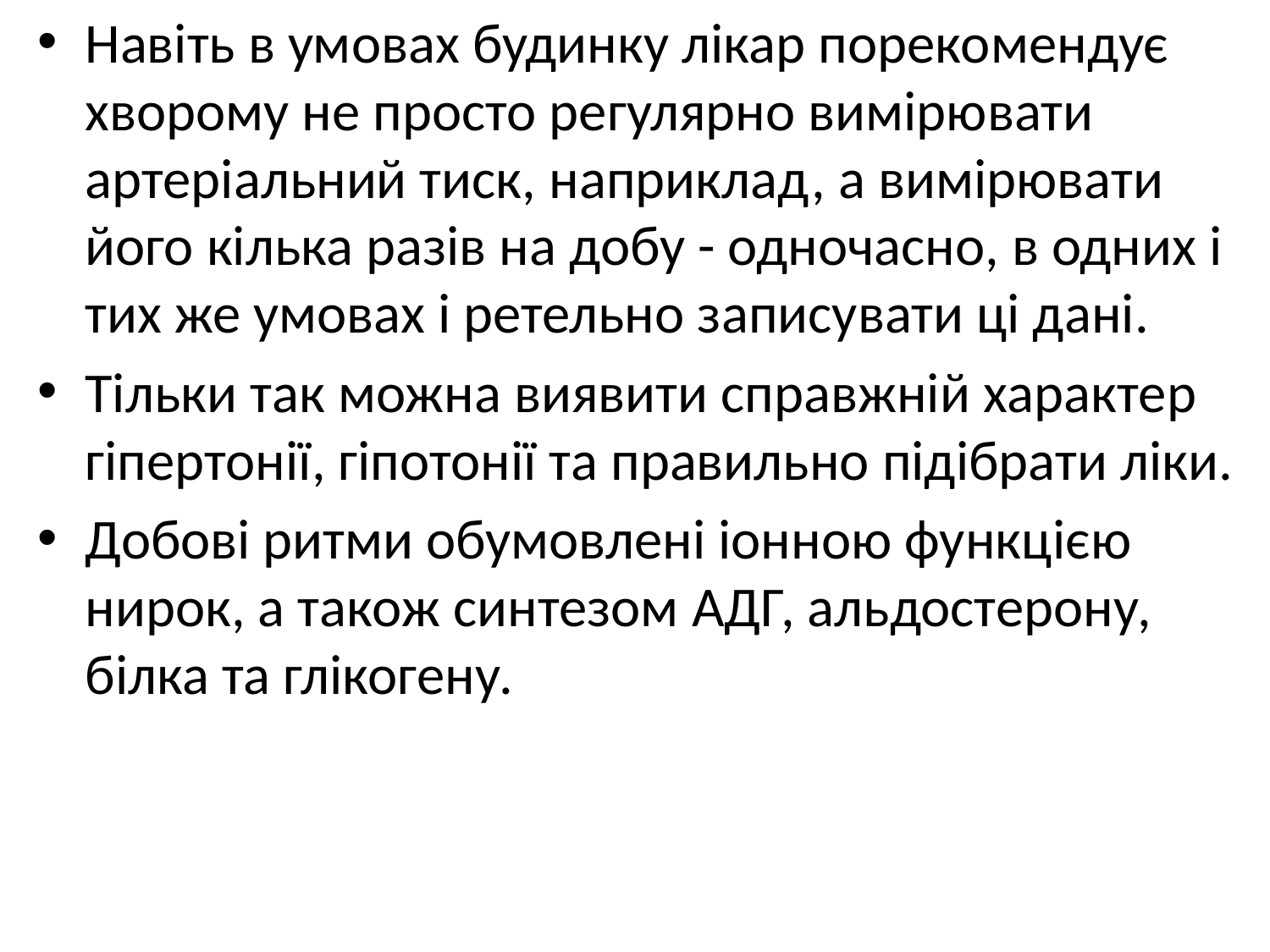

Навіть в умовах будинку лікар порекомендує хворому не просто регулярно вимірювати артеріальний тиск, наприклад, а вимірювати його кілька разів на добу - одночасно, в одних і тих же умовах і ретельно записувати ці дані.
Тільки так можна виявити справжній характер гіпертонії, гіпотонії та правильно підібрати ліки.
Добові ритми обумовлені іонною функцією нирок, а також синтезом АДГ, альдостерону, білка та глікогену.